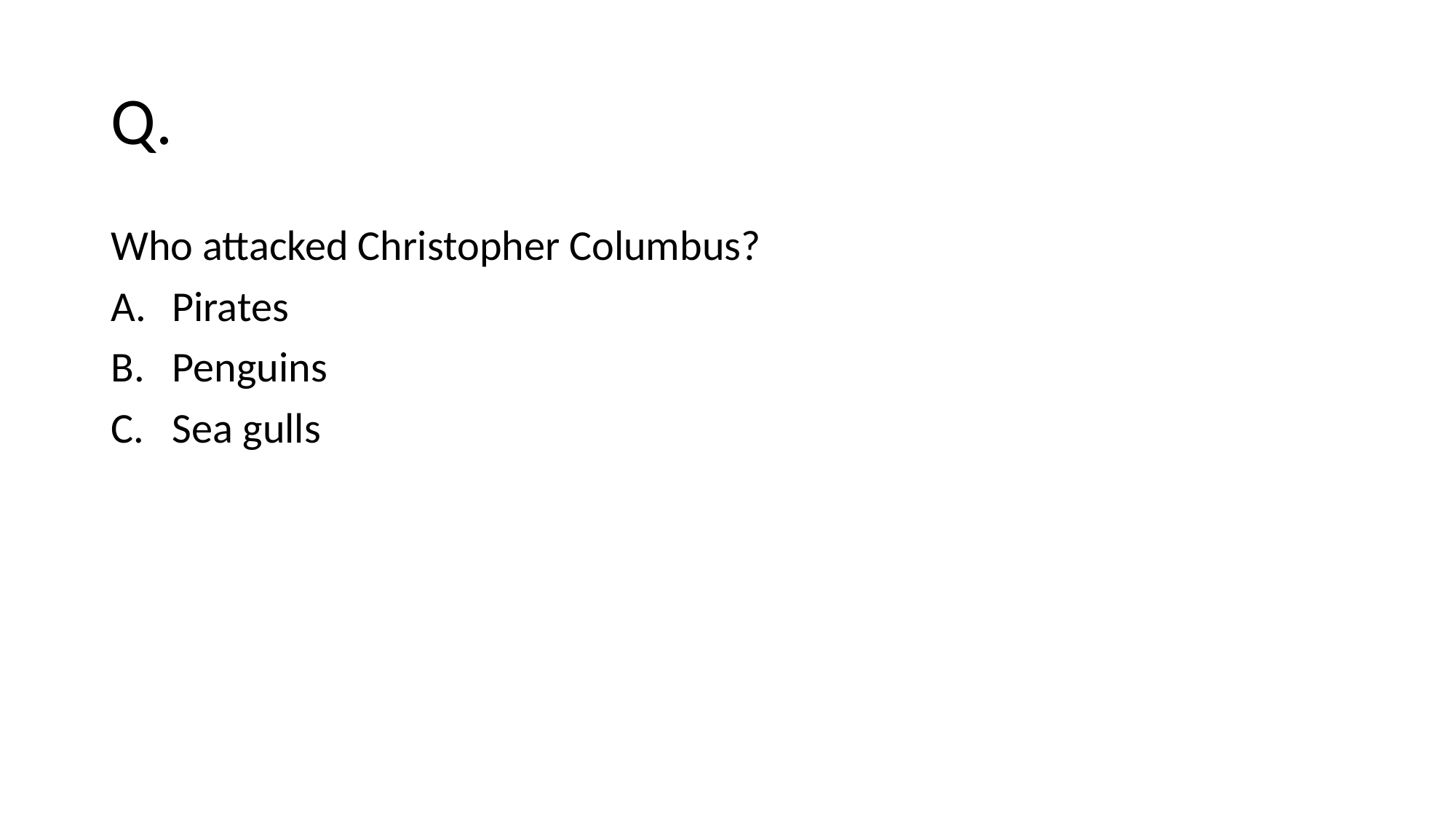

# Q.
Who attacked Christopher Columbus?
Pirates
Penguins
Sea gulls